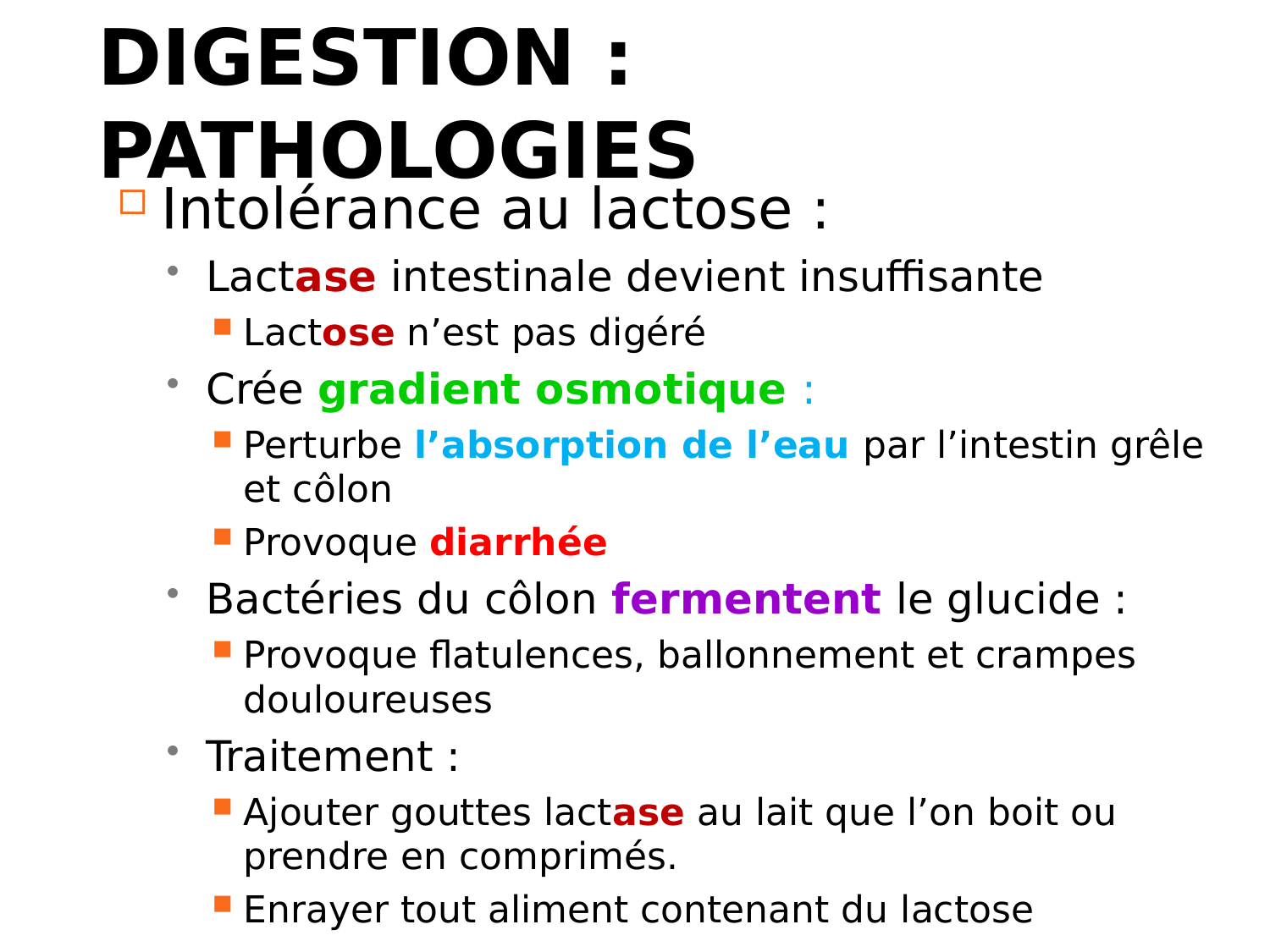

# Digestion : pathologies
Intolérance au lactose :
Lactase intestinale devient insuffisante
Lactose n’est pas digéré
Crée gradient osmotique :
Perturbe l’absorption de l’eau par l’intestin grêle et côlon
Provoque diarrhée
Bactéries du côlon fermentent le glucide :
Provoque flatulences, ballonnement et crampes douloureuses
Traitement :
Ajouter gouttes lactase au lait que l’on boit ou prendre en comprimés.
Enrayer tout aliment contenant du lactose